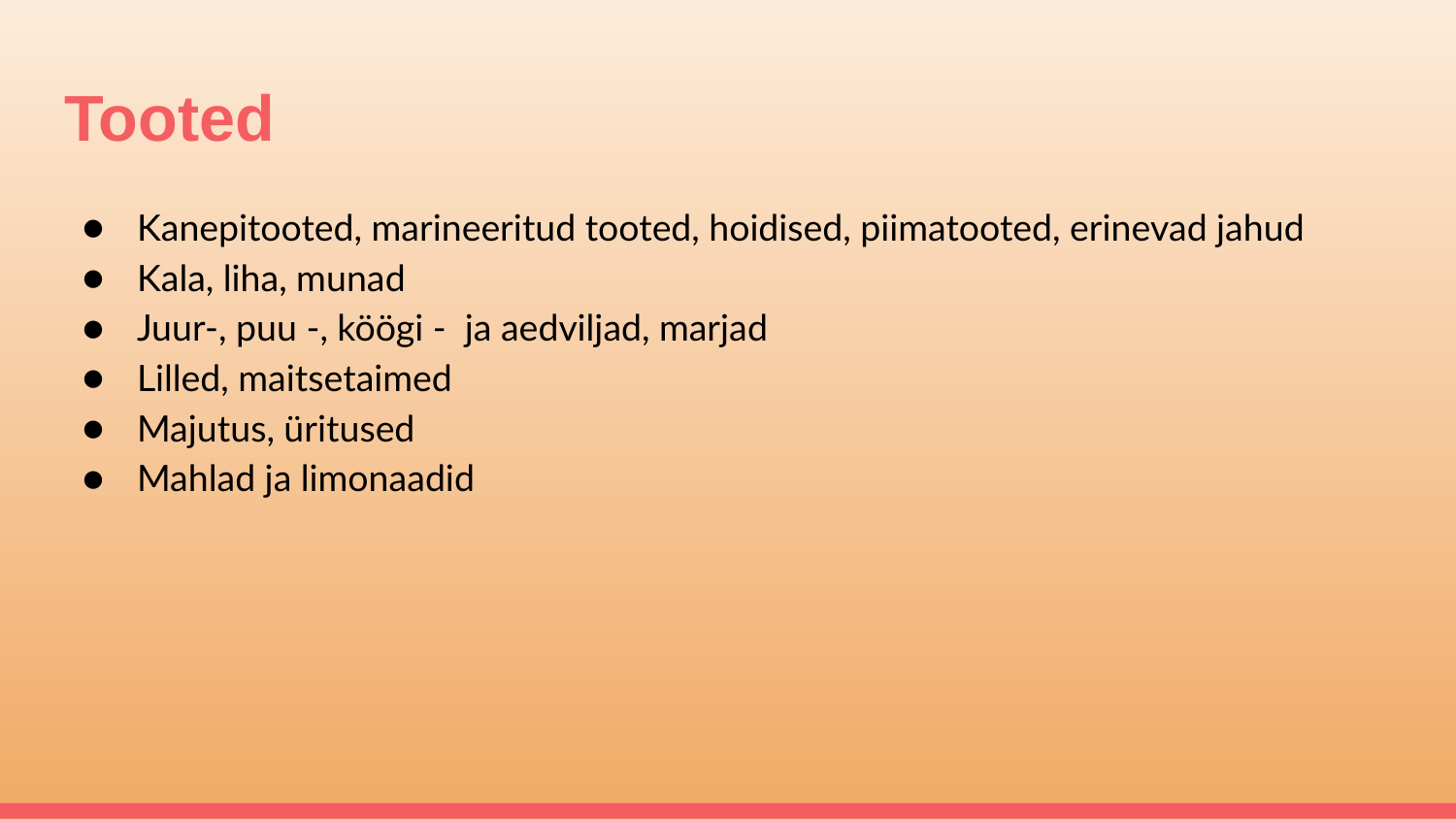

# Tooted
Kanepitooted, marineeritud tooted, hoidised, piimatooted, erinevad jahud
Kala, liha, munad
Juur-, puu -, köögi -  ja aedviljad, marjad
Lilled, maitsetaimed
Majutus, üritused
Mahlad ja limonaadid